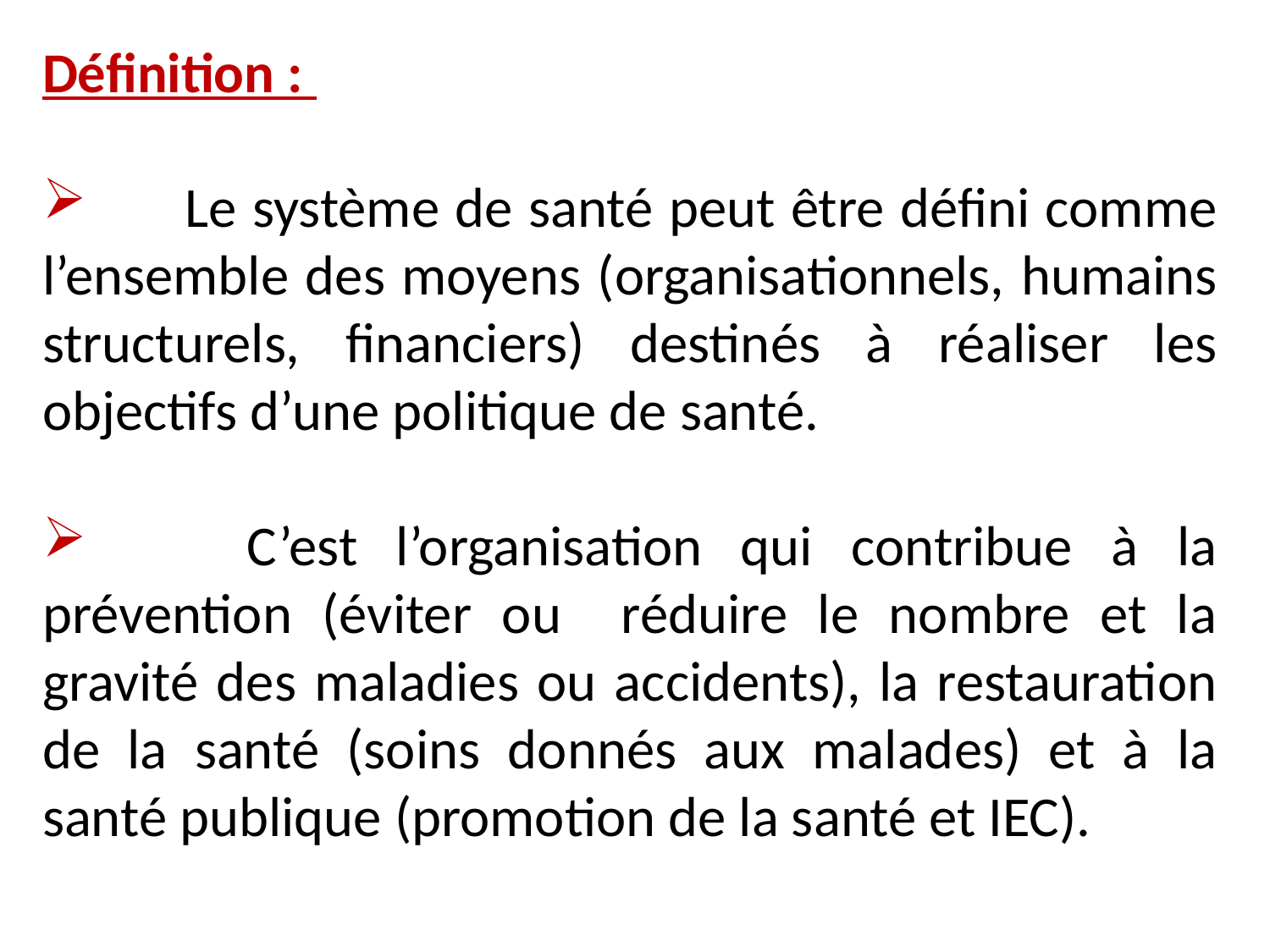

Définition :

	 Le système de santé peut être défini comme l’ensemble des moyens (organisationnels, humains structurels, financiers) destinés à réaliser les objectifs d’une politique de santé.

	  C’est l’organisation qui contribue à la prévention (éviter ou  réduire le nombre et la gravité des maladies ou accidents), la restauration de la santé (soins donnés aux malades) et à la santé publique (promotion de la santé et IEC).